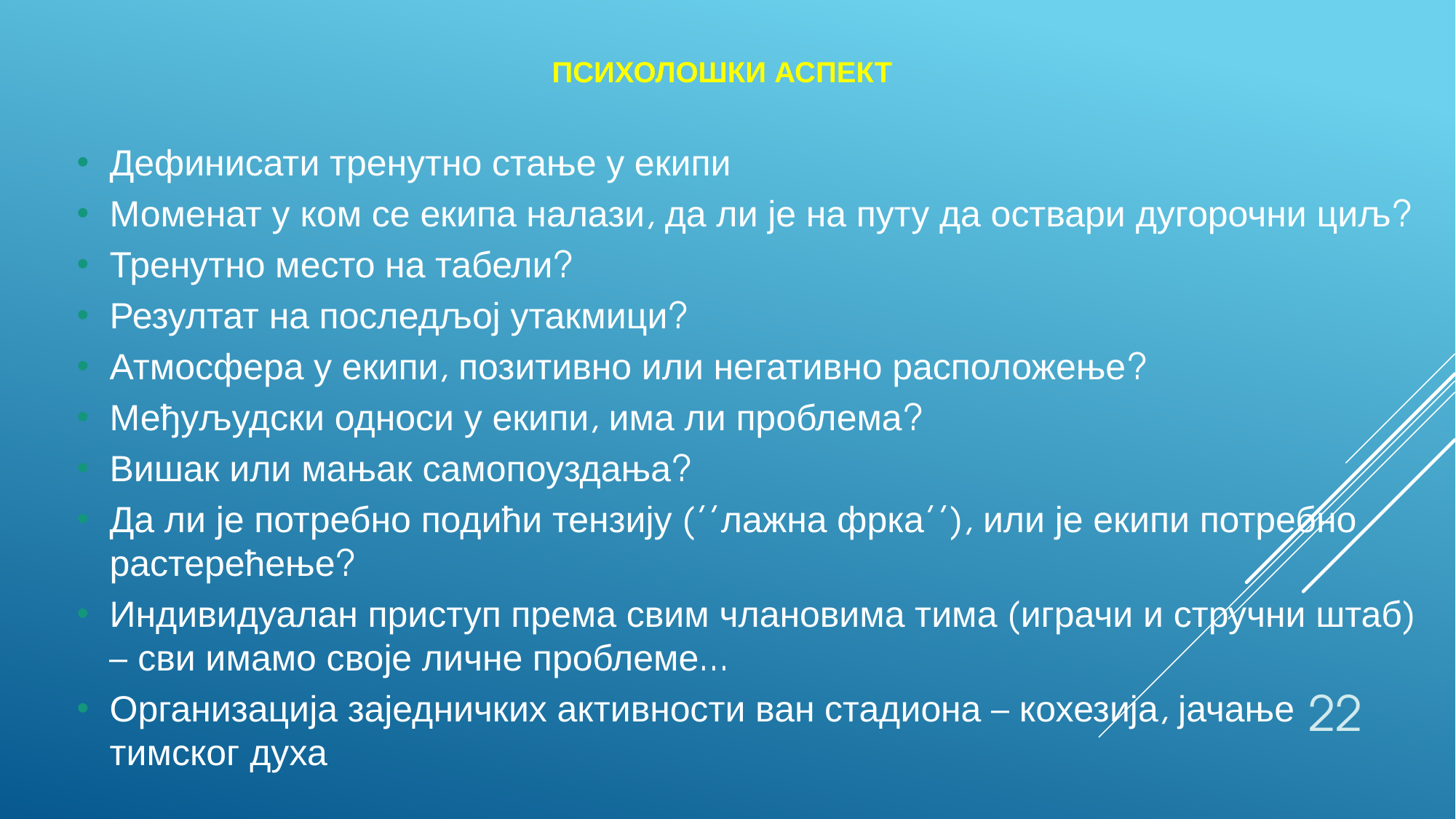

ПСИХОЛОШКИ АСПЕКТ

Дефинисати тренутно стање у екипи
Моменат у ком се екипа налази, да ли је на путу да оствари дугорочни циљ?
Тренутно место на табели?
Резултат на последљој утакмици?
Атмосфера у екипи, позитивно или негативно расположење?
Међуљудски односи у екипи, има ли проблема?
Вишак или мањак самопоуздања?
Да ли је потребно подићи тензију (’’лажна фрка’’), или је екипи потребно растерећење?
Индивидуалан приступ према свим члановима тима (играчи и стручни штаб) – сви имамо своје личне проблеме...
Организација заједничких активности ван стадиона – кохезија, јачање тимског духа

22